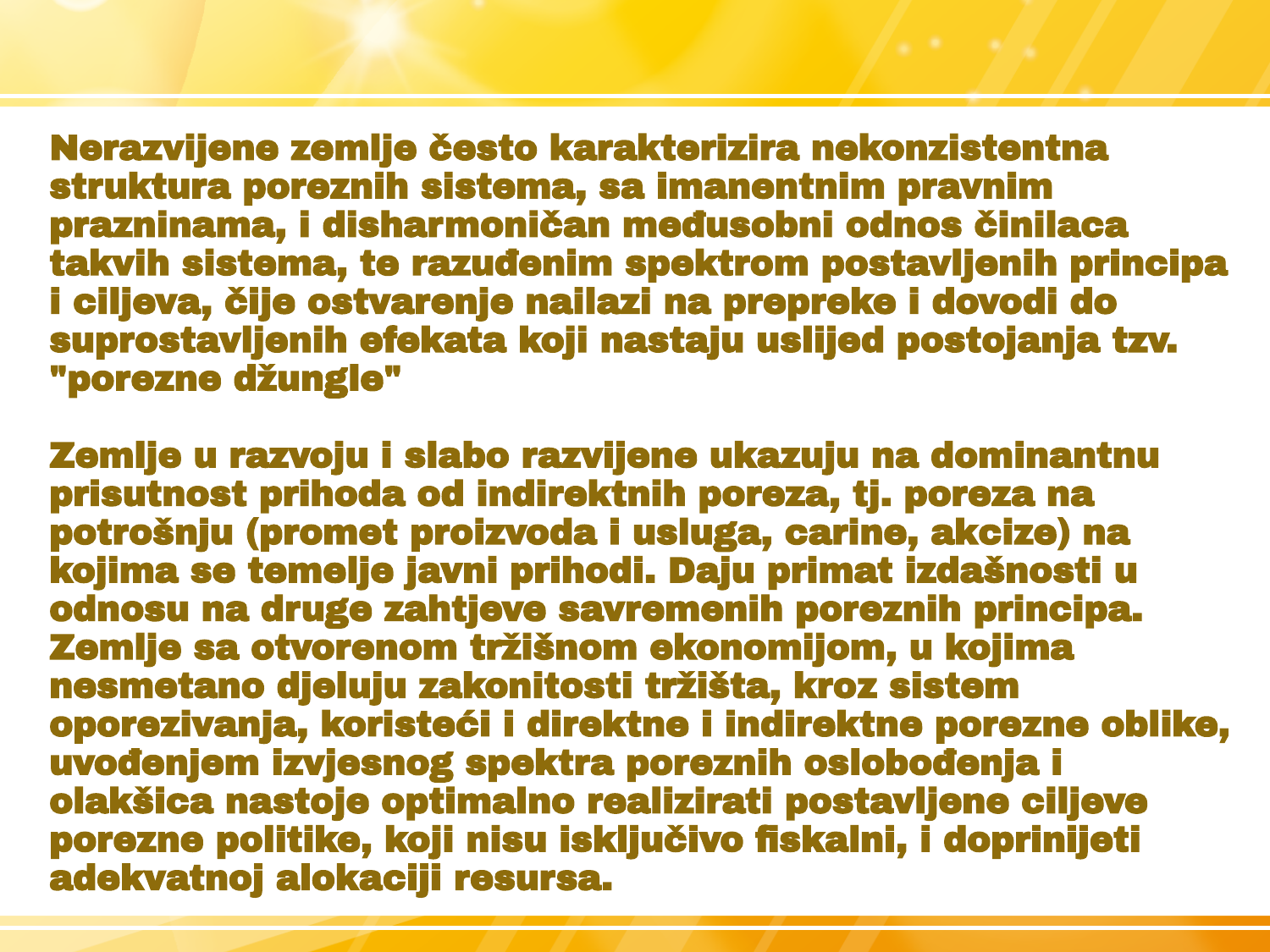

# Nerazvijene zemlje često karakterizira nekonzistentna struktura poreznih sistema, sa imanentnim pravnim prazninama, i disharmoničan međusobni odnos činilaca takvih sistema, te razuđenim spektrom postavljenih principa i ciljeva, čije ostvarenje nailazi na prepreke i dovodi do suprostavljenih efekata koji nastaju uslijed postojanja tzv. "porezne džungle" Zemlje u razvoju i slabo razvijene ukazuju na dominantnu prisutnost prihoda od indirektnih poreza, tj. poreza na potrošnju (promet proizvoda i usluga, carine, akcize) na kojima se temelje javni prihodi. Daju primat izdašnosti u odnosu na druge zahtjeve savremenih poreznih principa. Zemlje sa otvorenom tržišnom ekonomijom, u kojima nesmetano djeluju zakonitosti tržišta, kroz sistem oporezivanja, koristeći i direktne i indirektne porezne oblike, uvođenjem izvjesnog spektra poreznih oslobođenja i olakšica nastoje optimalno realizirati postavljene ciljeve porezne politike, koji nisu isključivo fiskalni, i doprinijeti adekvatnoj alokaciji resursa.